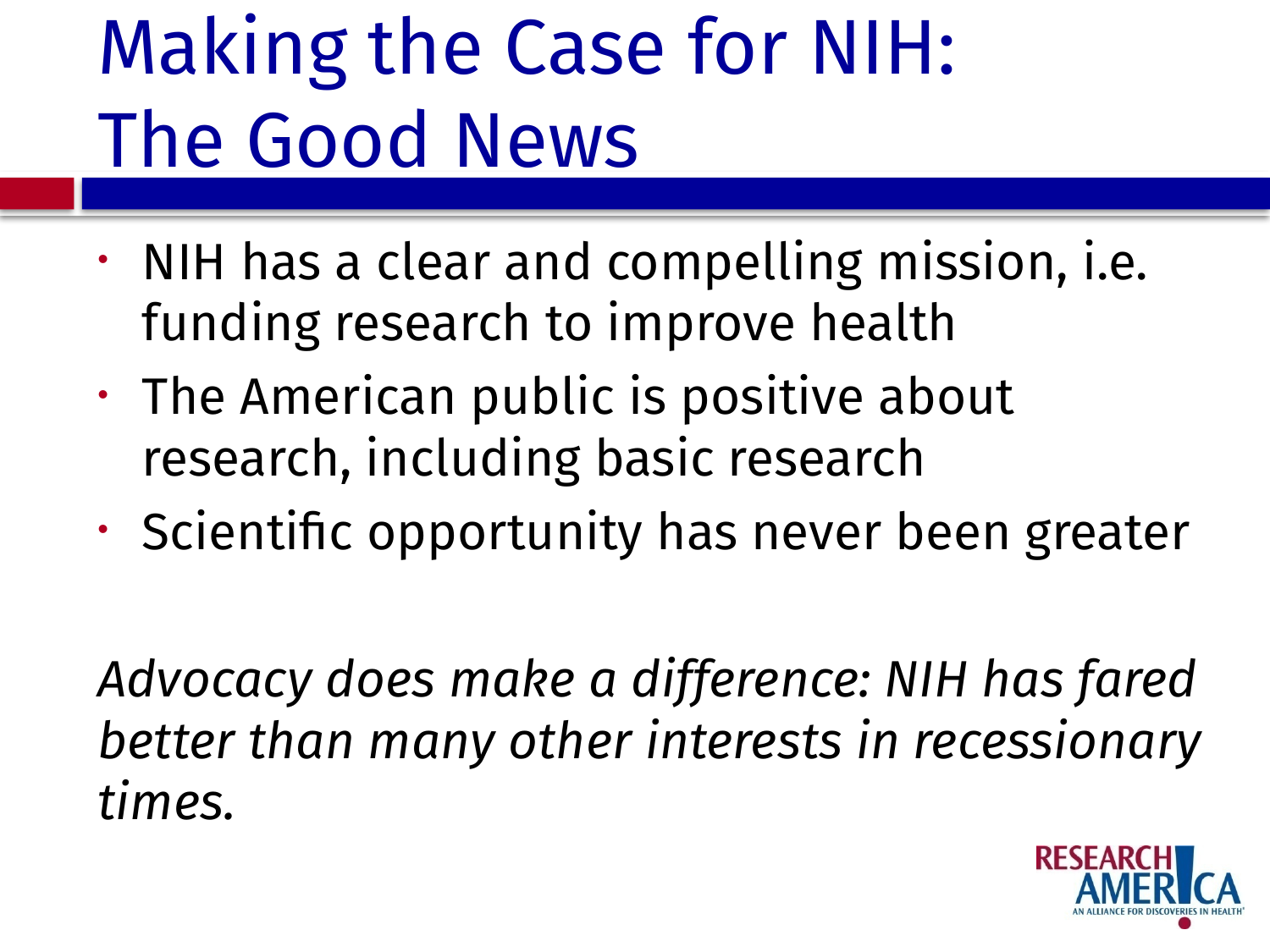

# Making the Case for NIH: The Good News
NIH has a clear and compelling mission, i.e. funding research to improve health
The American public is positive about research, including basic research
Scientific opportunity has never been greater

Advocacy does make a difference: NIH has fared better than many other interests in recessionary times.